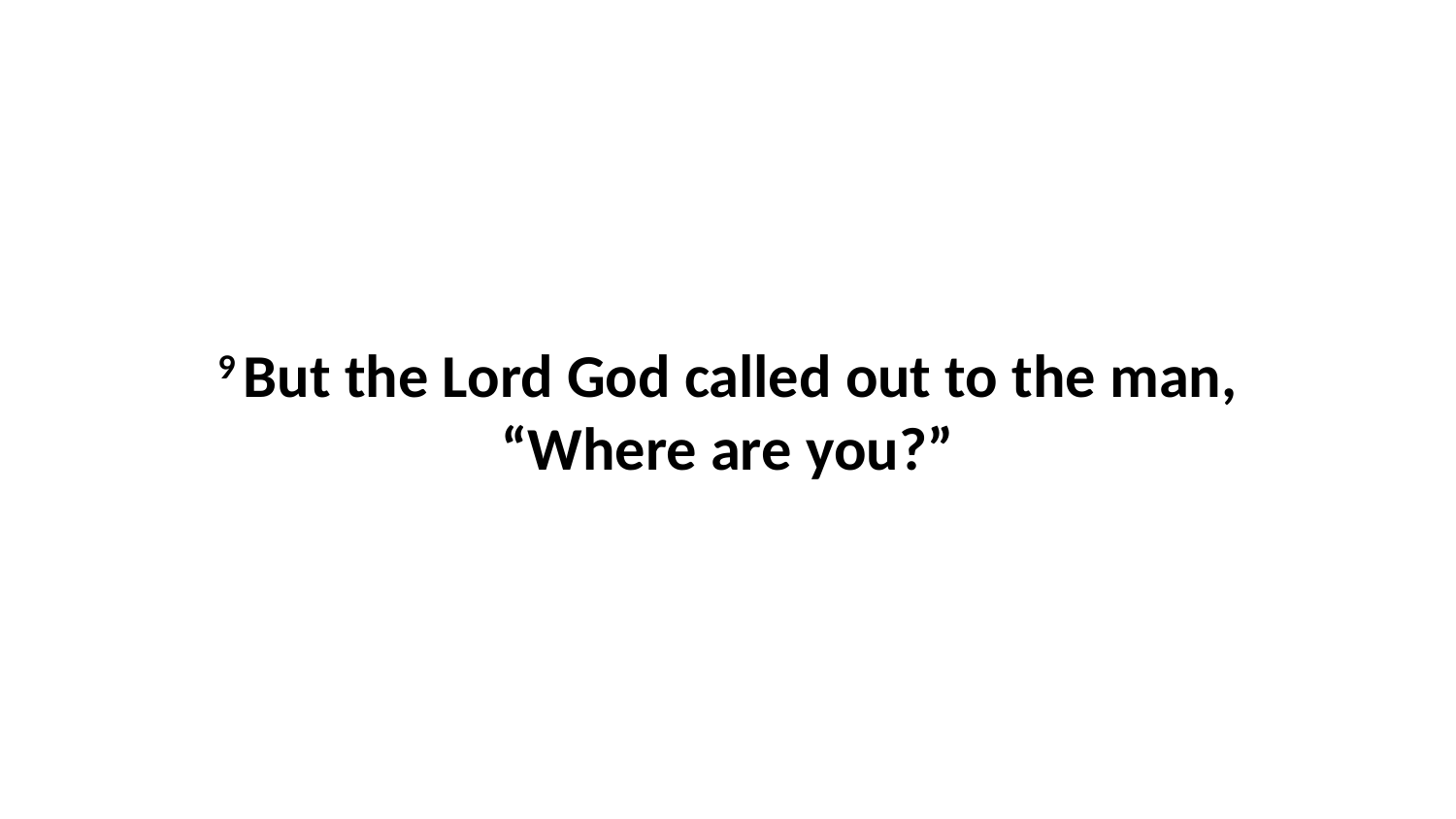

9 But the Lord God called out to the man, “Where are you?”